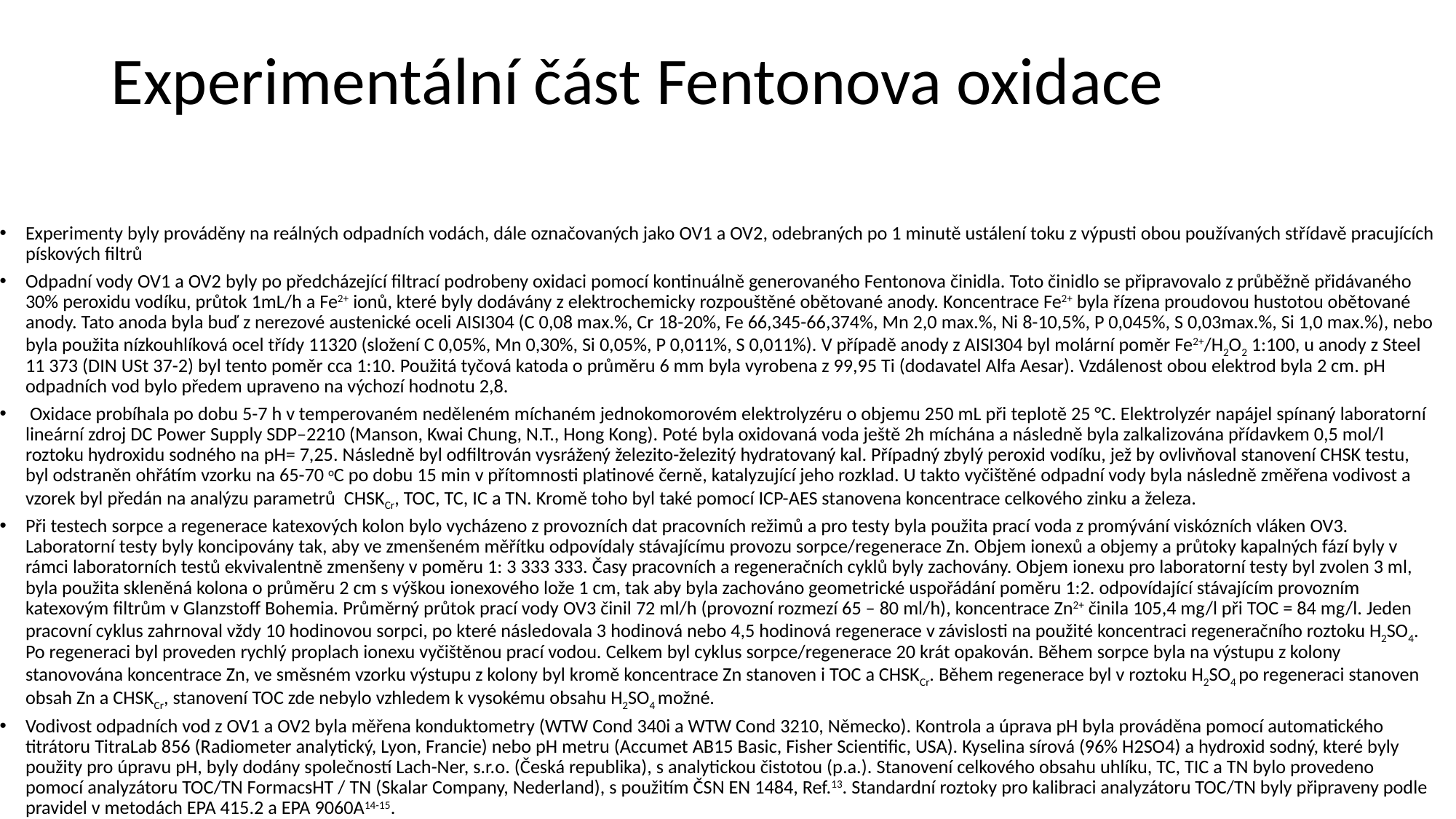

# Experimentální část Fentonova oxidace
Experimenty byly prováděny na reálných odpadních vodách, dále označovaných jako OV1 a OV2, odebraných po 1 minutě ustálení toku z výpusti obou používaných střídavě pracujících pískových filtrů
Odpadní vody OV1 a OV2 byly po předcházející filtrací podrobeny oxidaci pomocí kontinuálně generovaného Fentonova činidla. Toto činidlo se připravovalo z průběžně přidávaného 30% peroxidu vodíku, průtok 1mL/h a Fe2+ ionů, které byly dodávány z elektrochemicky rozpouštěné obětované anody. Koncentrace Fe2+ byla řízena proudovou hustotou obětované anody. Tato anoda byla buď z nerezové austenické oceli AISI304 (C 0,08 max.%, Cr 18-20%, Fe 66,345-66,374%, Mn 2,0 max.%, Ni 8-10,5%, P 0,045%, S 0,03max.%, Si 1,0 max.%), nebo byla použita nízkouhlíková ocel třídy 11320 (složení C 0,05%, Mn 0,30%, Si 0,05%, P 0,011%, S 0,011%). V případě anody z AISI304 byl molární poměr Fe2+/H2O2 1:100, u anody z Steel 11 373 (DIN USt 37-2) byl tento poměr cca 1:10. Použitá tyčová katoda o průměru 6 mm byla vyrobena z 99,95 Ti (dodavatel Alfa Aesar). Vzdálenost obou elektrod byla 2 cm. pH odpadních vod bylo předem upraveno na výchozí hodnotu 2,8.
 Oxidace probíhala po dobu 5-7 h v temperovaném neděleném míchaném jednokomorovém elektrolyzéru o objemu 250 mL při teplotě 25 °С. Elektrolyzér napájel spínaný laboratorní lineární zdroj DC Power Supply SDP–2210 (Manson, Kwai Chung, N.T., Hong Kong). Poté byla oxidovaná voda ještě 2h míchána a následně byla zalkalizována přídavkem 0,5 mol/l roztoku hydroxidu sodného na pH= 7,25. Následně byl odfiltrován vysrážený železito-železitý hydratovaný kal. Případný zbylý peroxid vodíku, jež by ovlivňoval stanovení CHSK testu, byl odstraněn ohřátím vzorku na 65-70 oC po dobu 15 min v přítomnosti platinové černě, katalyzující jeho rozklad. U takto vyčištěné odpadní vody byla následně změřena vodivost a vzorek byl předán na analýzu parametrů  CHSKCr, TOC, TC, IC a TN. Kromě toho byl také pomocí ICP-AES stanovena koncentrace celkového zinku a železa.
Při testech sorpce a regenerace katexových kolon bylo vycházeno z provozních dat pracovních režimů a pro testy byla použita prací voda z promývání viskózních vláken OV3. Laboratorní testy byly koncipovány tak, aby ve zmenšeném měřítku odpovídaly stávajícímu provozu sorpce/regenerace Zn. Objem ionexů a objemy a průtoky kapalných fází byly v rámci laboratorních testů ekvivalentně zmenšeny v poměru 1: 3 333 333. Časy pracovních a regeneračních cyklů byly zachovány. Objem ionexu pro laboratorní testy byl zvolen 3 ml, byla použita skleněná kolona o průměru 2 cm s výškou ionexového lože 1 cm, tak aby byla zachováno geometrické uspořádání poměru 1:2. odpovídající stávajícím provozním katexovým filtrům v Glanzstoff Bohemia. Průměrný průtok prací vody OV3 činil 72 ml/h (provozní rozmezí 65 – 80 ml/h), koncentrace Zn2+ činila 105,4 mg/l při TOC = 84 mg/l. Jeden pracovní cyklus zahrnoval vždy 10 hodinovou sorpci, po které následovala 3 hodinová nebo 4,5 hodinová regenerace v závislosti na použité koncentraci regeneračního roztoku H2SO4. Po regeneraci byl proveden rychlý proplach ionexu vyčištěnou prací vodou. Celkem byl cyklus sorpce/regenerace 20 krát opakován. Během sorpce byla na výstupu z kolony stanovována koncentrace Zn, ve směsném vzorku výstupu z kolony byl kromě koncentrace Zn stanoven i TOC a CHSKCr. Během regenerace byl v roztoku H2SO4 po regeneraci stanoven obsah Zn a CHSKCr, stanovení TOC zde nebylo vzhledem k vysokému obsahu H2SO4 možné.
Vodivost odpadních vod z OV1 a OV2 byla měřena konduktometry (WTW Cond 340i a WTW Cond 3210, Německo). Kontrola a úprava pH byla prováděna pomocí automatického titrátoru TitraLab 856 (Radiometer analytický, Lyon, Francie) nebo pH metru (Accumet AB15 Basic, Fisher Scientific, USA). Kyselina sírová (96% H2SO4) a hydroxid sodný, které byly použity pro úpravu pH, byly dodány společností Lach-Ner, s.r.o. (Česká republika), s analytickou čistotou (p.a.). Stanovení celkového obsahu uhlíku, TC, TIC a TN bylo provedeno pomocí analyzátoru TOC/TN FormacsHT / TN (Skalar Company, Nederland), s použitím ČSN EN 1484, Ref.13. Standardní roztoky pro kalibraci analyzátoru TOC/TN byly připraveny podle pravidel v metodách EPA 415.2 a EPA 9060A14-15.